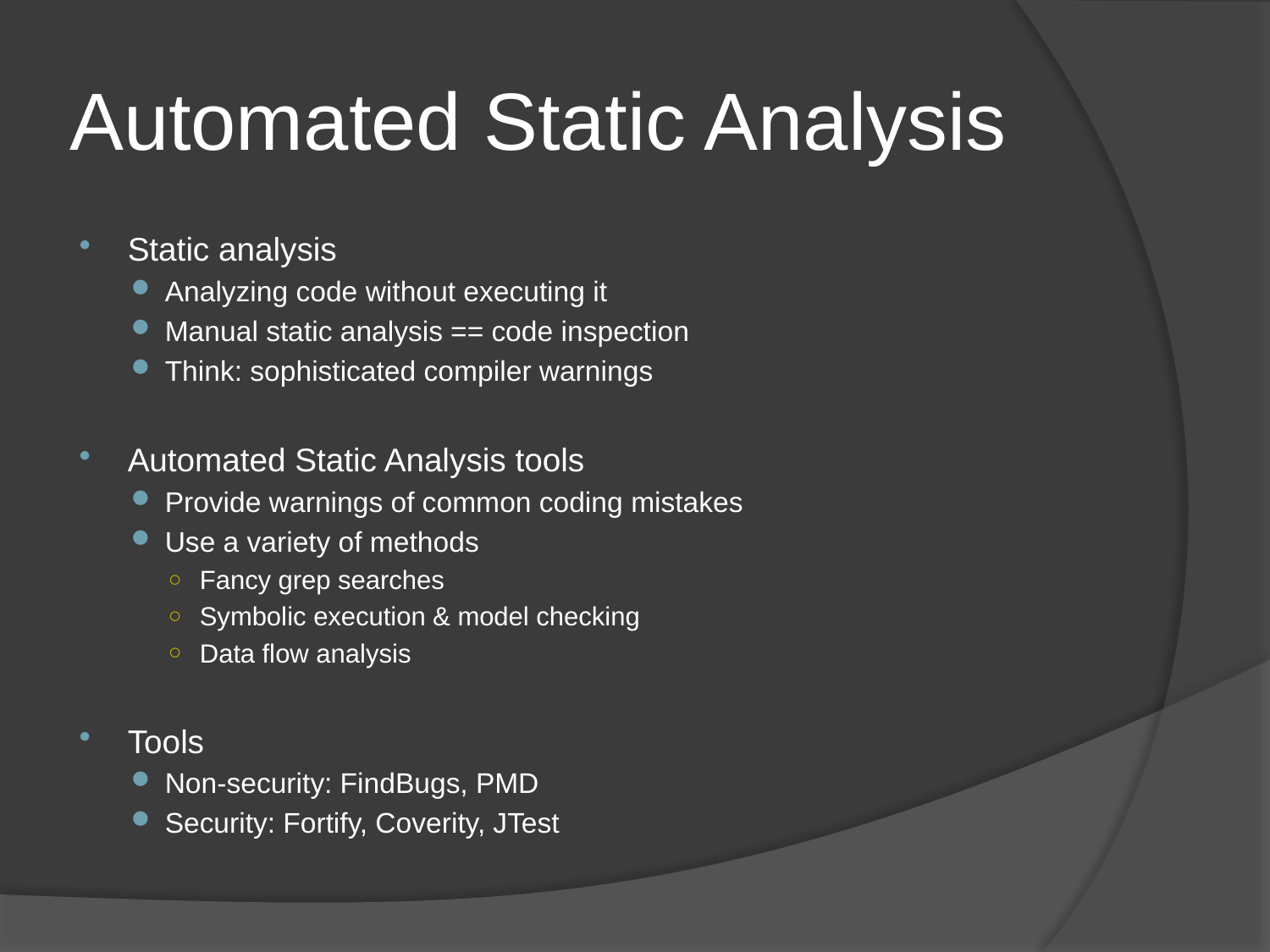

# Automated Static Analysis
Static analysis
Analyzing code without executing it
Manual static analysis == code inspection
Think: sophisticated compiler warnings

Automated Static Analysis tools
Provide warnings of common coding mistakes
Use a variety of methods
Fancy grep searches
Symbolic execution & model checking
Data flow analysis

Tools
Non-security: FindBugs, PMD
Security: Fortify, Coverity, JTest